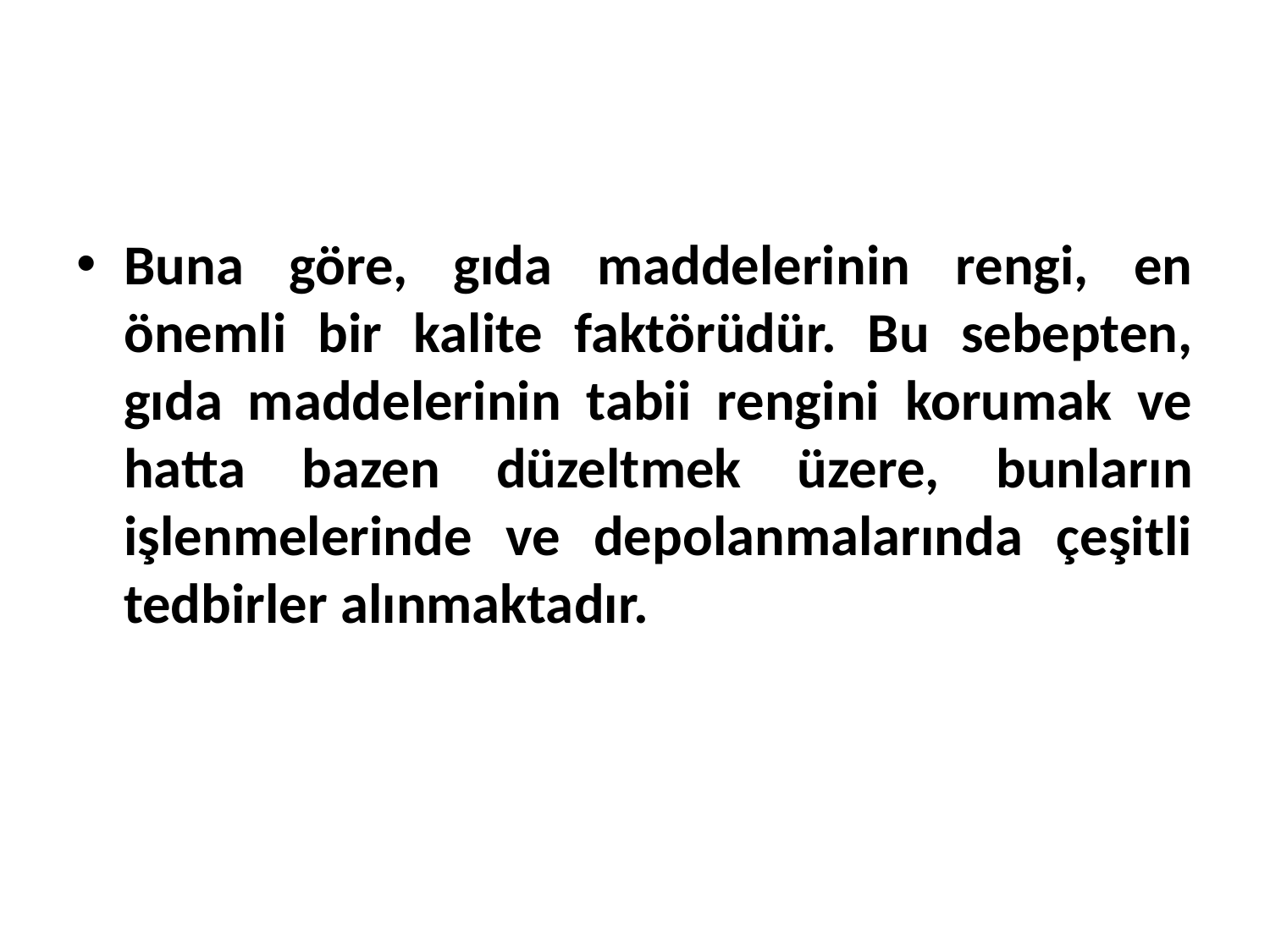

Buna göre, gıda maddelerinin rengi, en önemli bir kalite faktörüdür. Bu sebepten, gıda maddelerinin tabii rengini korumak ve hatta bazen düzeltmek üzere, bunların işlenmelerinde ve depolanmalarında çeşitli tedbirler alınmaktadır.